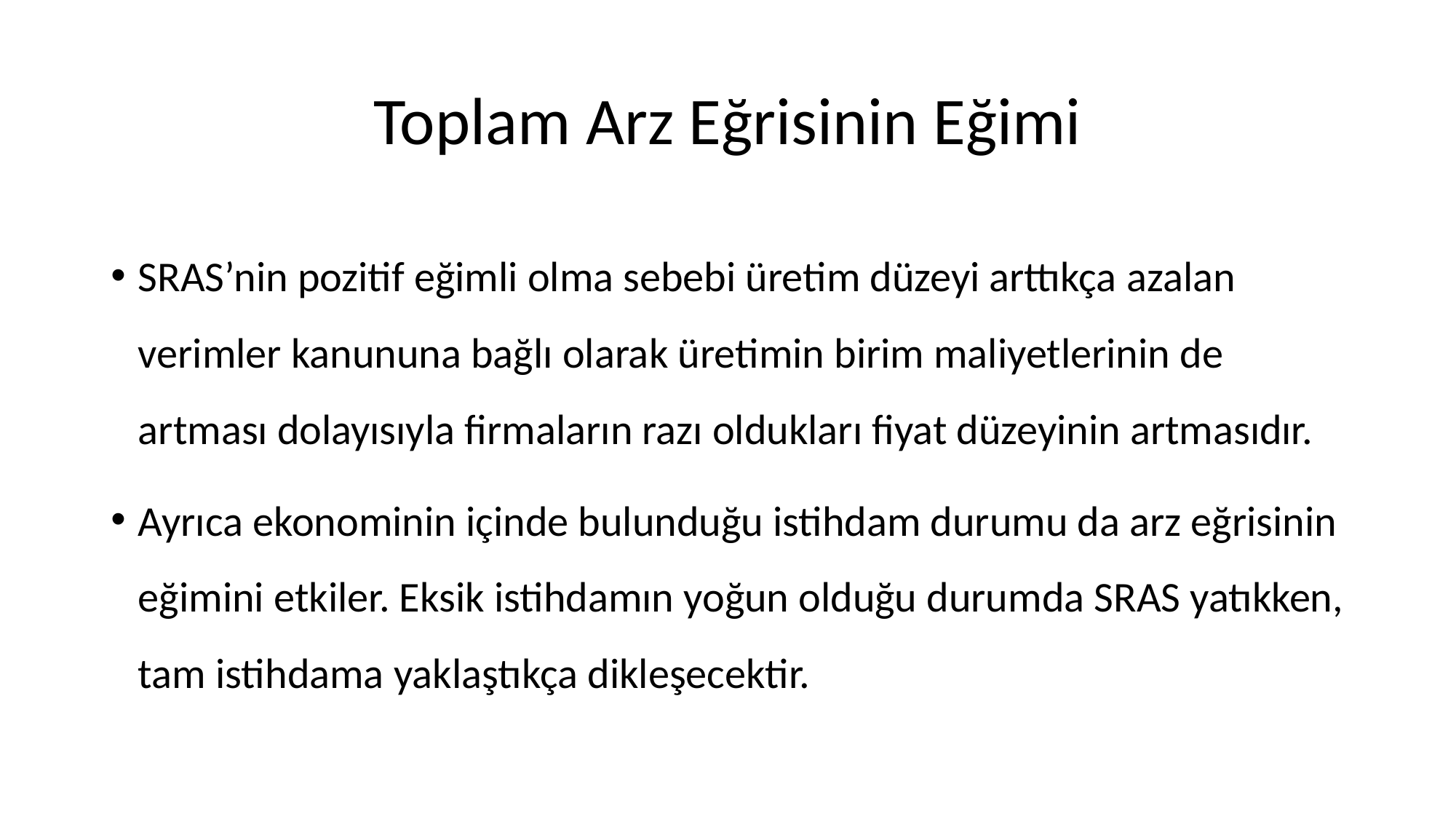

# Toplam Arz Eğrisinin Eğimi
SRAS’nin pozitif eğimli olma sebebi üretim düzeyi arttıkça azalan verimler kanununa bağlı olarak üretimin birim maliyetlerinin de artması dolayısıyla firmaların razı oldukları fiyat düzeyinin artmasıdır.
Ayrıca ekonominin içinde bulunduğu istihdam durumu da arz eğrisinin eğimini etkiler. Eksik istihdamın yoğun olduğu durumda SRAS yatıkken, tam istihdama yaklaştıkça dikleşecektir.